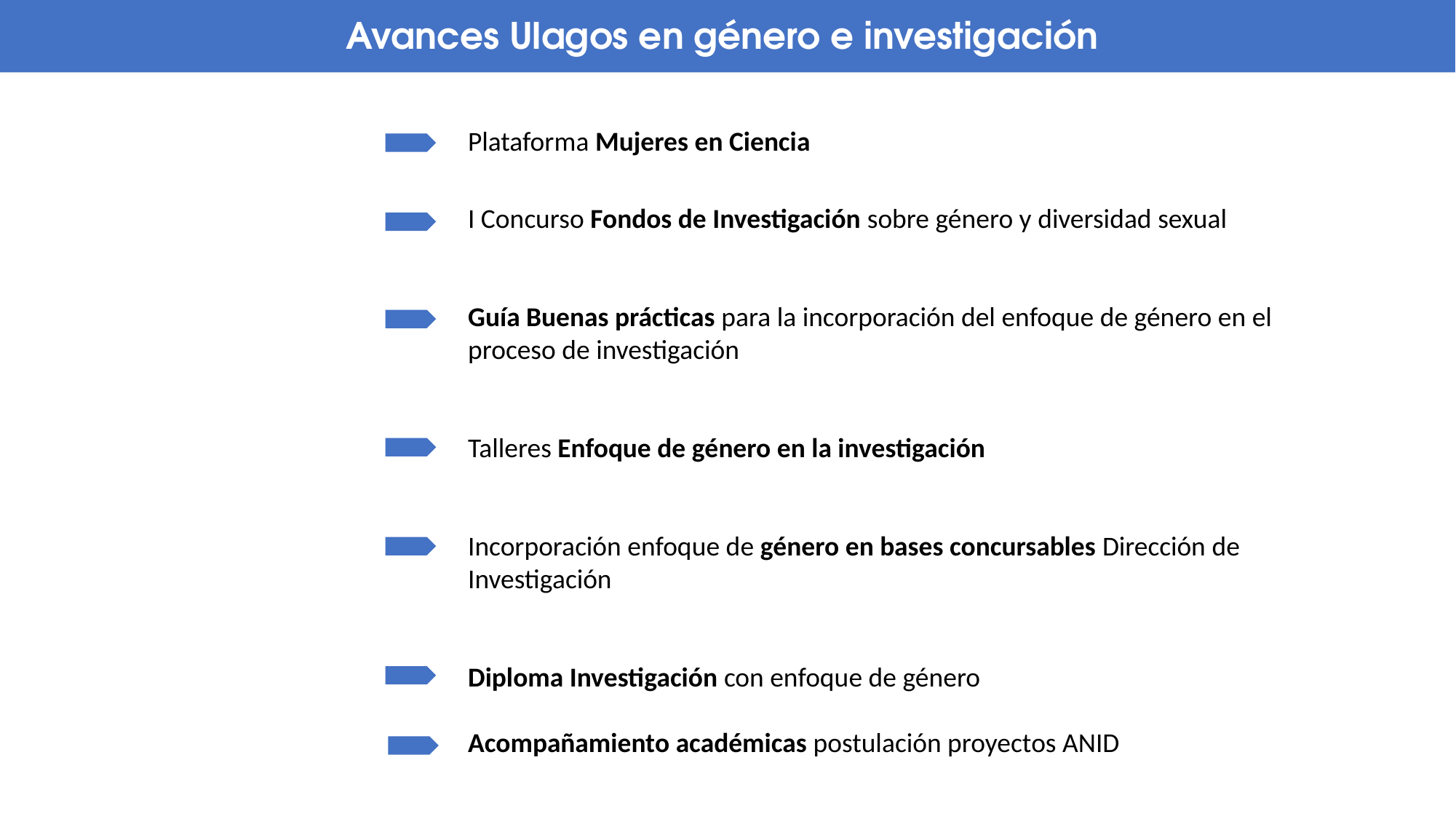

Avances Ulagos en género e investigación
Plataforma Mujeres en Ciencia

I Concurso Fondos de Investigación sobre género y diversidad sexual

Guía Buenas prácticas para la incorporación del enfoque de género en el proceso de investigación

Talleres Enfoque de género en la investigación

Incorporación enfoque de género en bases concursables Dirección de Investigación

Diploma Investigación con enfoque de género

Acompañamiento académicas postulación proyectos ANID